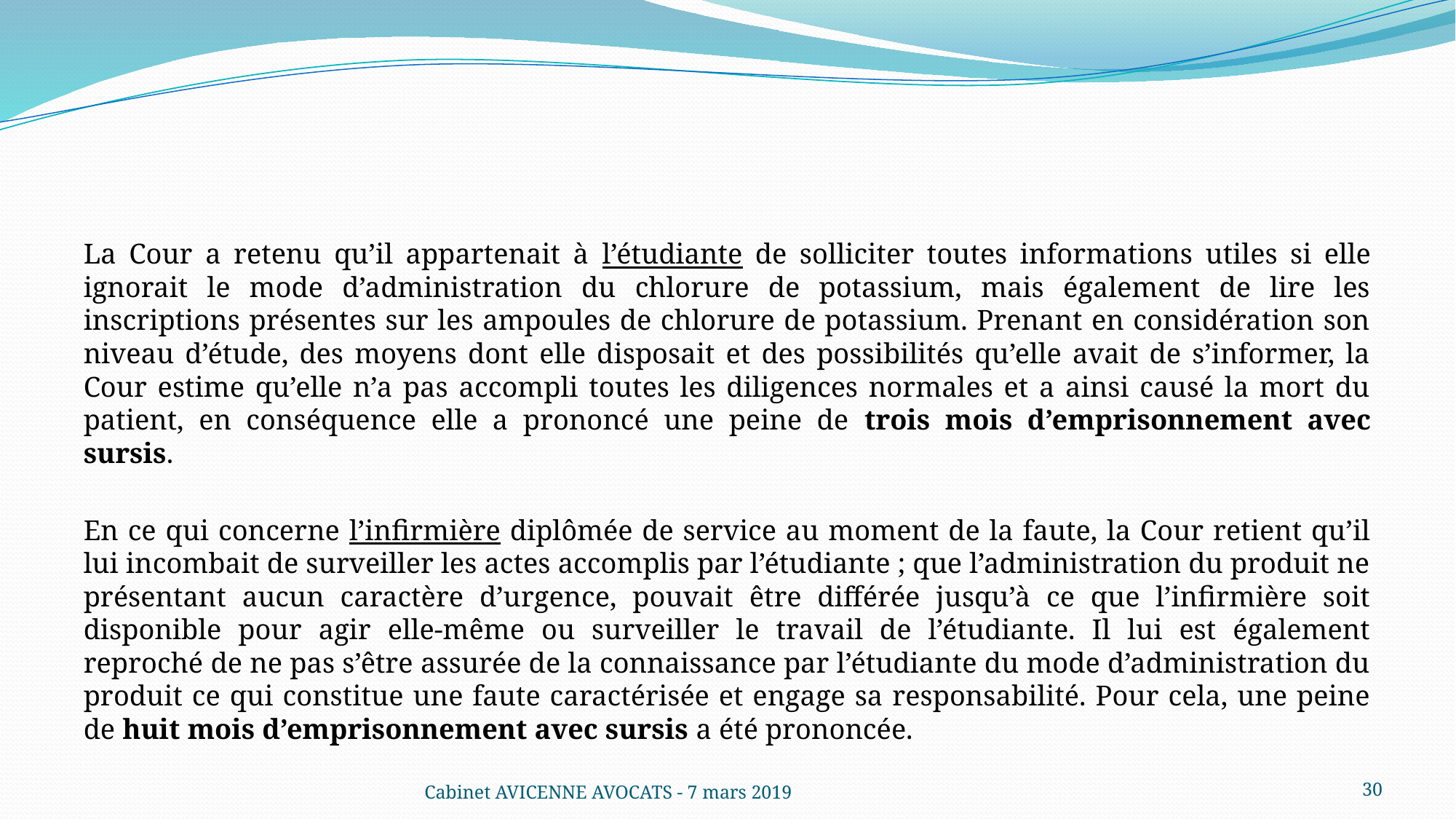

#
La Cour a retenu qu’il appartenait à l’étudiante de solliciter toutes informations utiles si elle ignorait le mode d’administration du chlorure de potassium, mais également de lire les inscriptions présentes sur les ampoules de chlorure de potassium. Prenant en considération son niveau d’étude, des moyens dont elle disposait et des possibilités qu’elle avait de s’informer, la Cour estime qu’elle n’a pas accompli toutes les diligences normales et a ainsi causé la mort du patient, en conséquence elle a prononcé une peine de trois mois d’emprisonnement avec sursis.

En ce qui concerne l’infirmière diplômée de service au moment de la faute, la Cour retient qu’il lui incombait de surveiller les actes accomplis par l’étudiante ; que l’administration du produit ne présentant aucun caractère d’urgence, pouvait être différée jusqu’à ce que l’infirmière soit disponible pour agir elle-même ou surveiller le travail de l’étudiante. Il lui est également reproché de ne pas s’être assurée de la connaissance par l’étudiante du mode d’administration du produit ce qui constitue une faute caractérisée et engage sa responsabilité. Pour cela, une peine de huit mois d’emprisonnement avec sursis a été prononcée.

Cabinet AVICENNE AVOCATS - 7 mars 2019
30